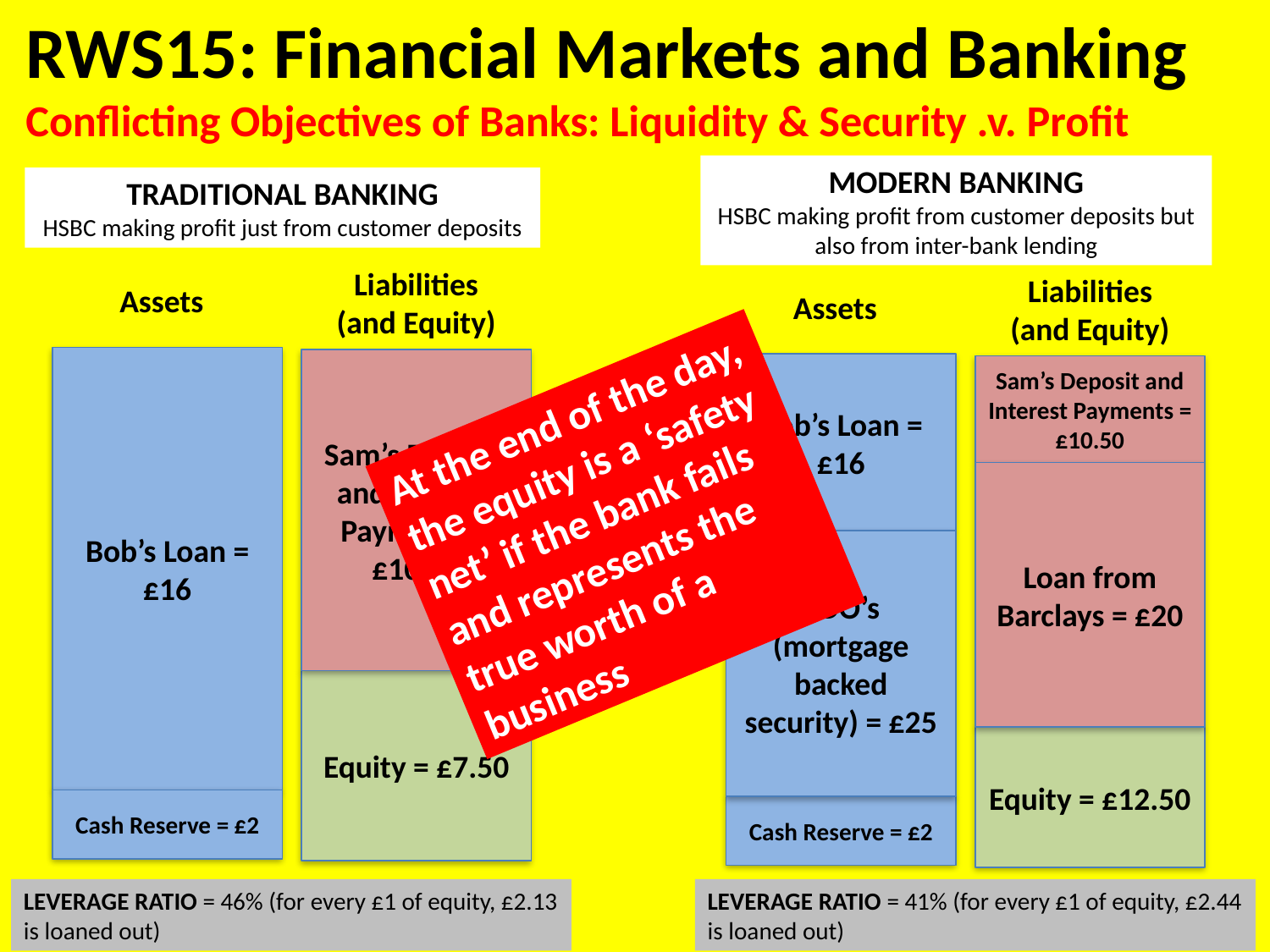

RWS15: Financial Markets and Banking
Conflicting Objectives of Banks: Liquidity & Security .v. Profit
MODERN BANKING
HSBC making profit from customer deposits but also from inter-bank lending
TRADITIONAL BANKING
HSBC making profit just from customer deposits
Liabilities (and Equity)
Liabilities (and Equity)
Assets
Assets
Bob’s Loan = £16
Sam’s Deposit and Interest Payments = £10.50
Bob’s Loan = £16
Sam’s Deposit and Interest Payments = £10.50
At the end of the day, the equity is a ‘safety net’ if the bank fails and represents the true worth of a business
Loan from Barclays = £20
CDO’s (mortgage backed security) = £25
Equity = £7.50
Equity = £12.50
Cash Reserve = £2
Cash Reserve = £2
LEVERAGE RATIO = 46% (for every £1 of equity, £2.13 is loaned out)
LEVERAGE RATIO = 41% (for every £1 of equity, £2.44 is loaned out)